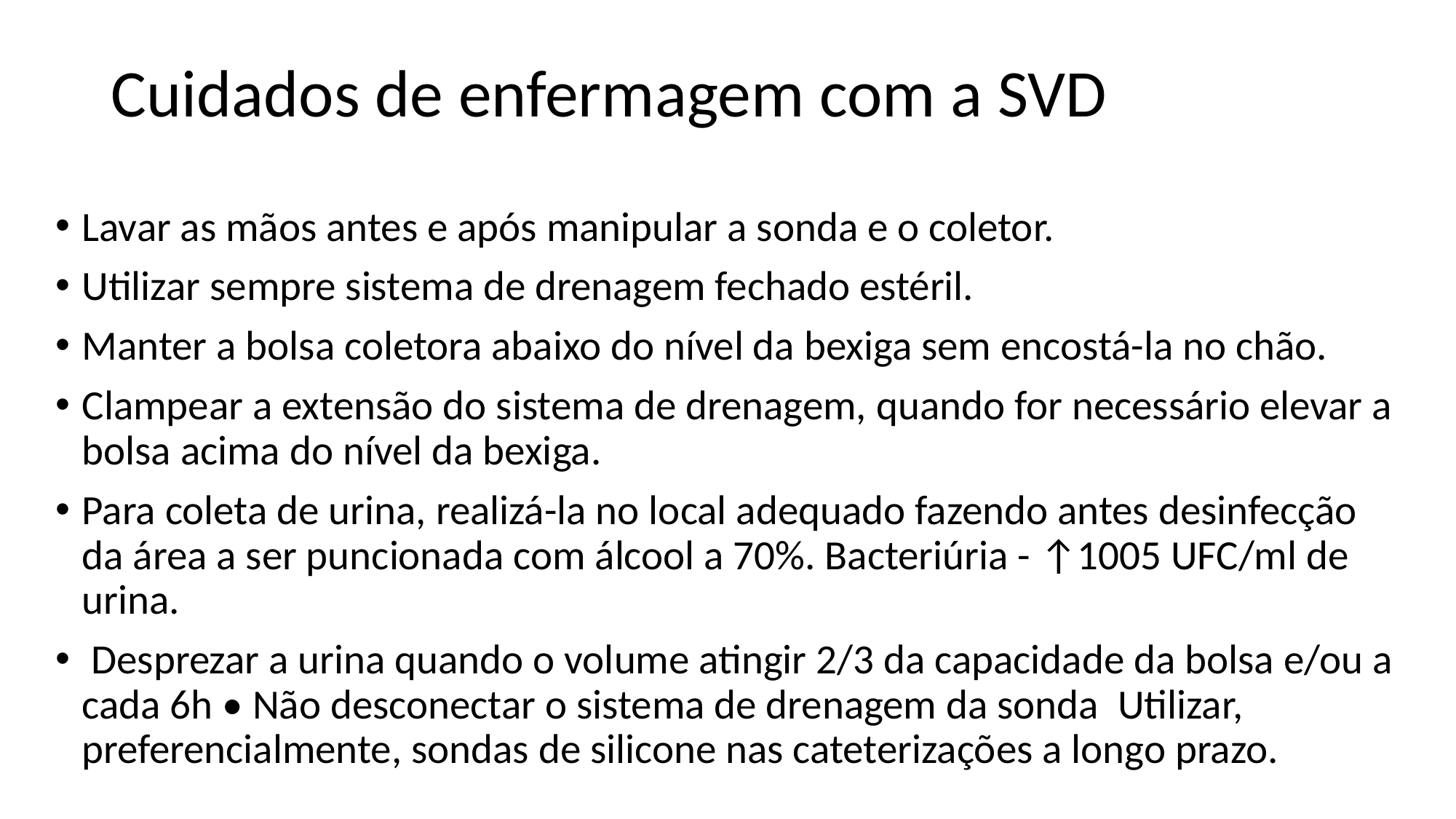

# Cuidados de enfermagem com a SVD
Lavar as mãos antes e após manipular a sonda e o coletor.
Utilizar sempre sistema de drenagem fechado estéril.
Manter a bolsa coletora abaixo do nível da bexiga sem encostá-la no chão.
Clampear a extensão do sistema de drenagem, quando for necessário elevar a bolsa acima do nível da bexiga.
Para coleta de urina, realizá-la no local adequado fazendo antes desinfecção da área a ser puncionada com álcool a 70%. Bacteriúria - ↑1005 UFC/ml de urina.
 Desprezar a urina quando o volume atingir 2/3 da capacidade da bolsa e/ou a cada 6h • Não desconectar o sistema de drenagem da sonda  Utilizar, preferencialmente, sondas de silicone nas cateterizações a longo prazo.